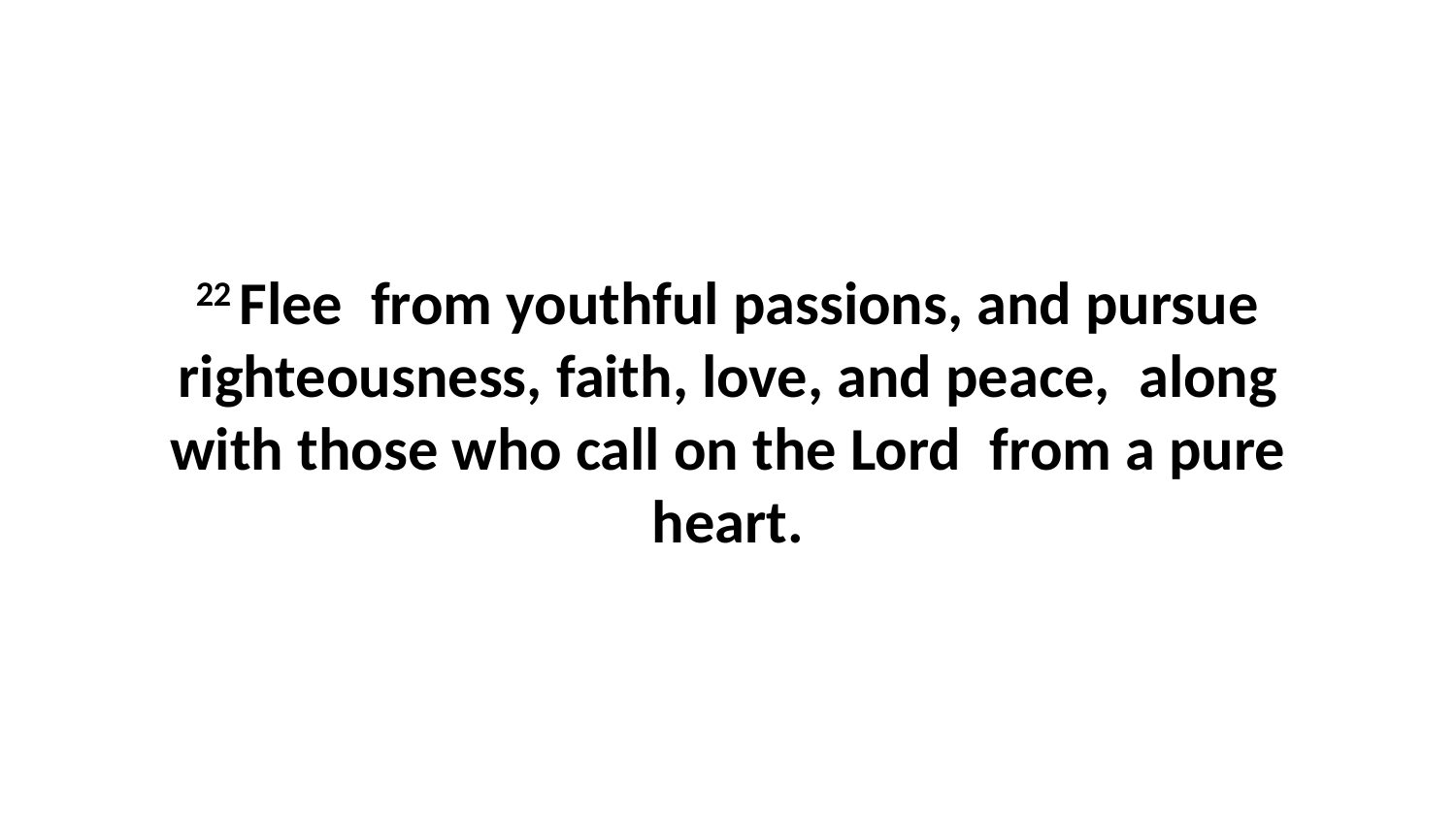

22 Flee  from youthful passions, and pursue righteousness, faith, love, and peace,  along with those who call on the Lord  from a pure heart.